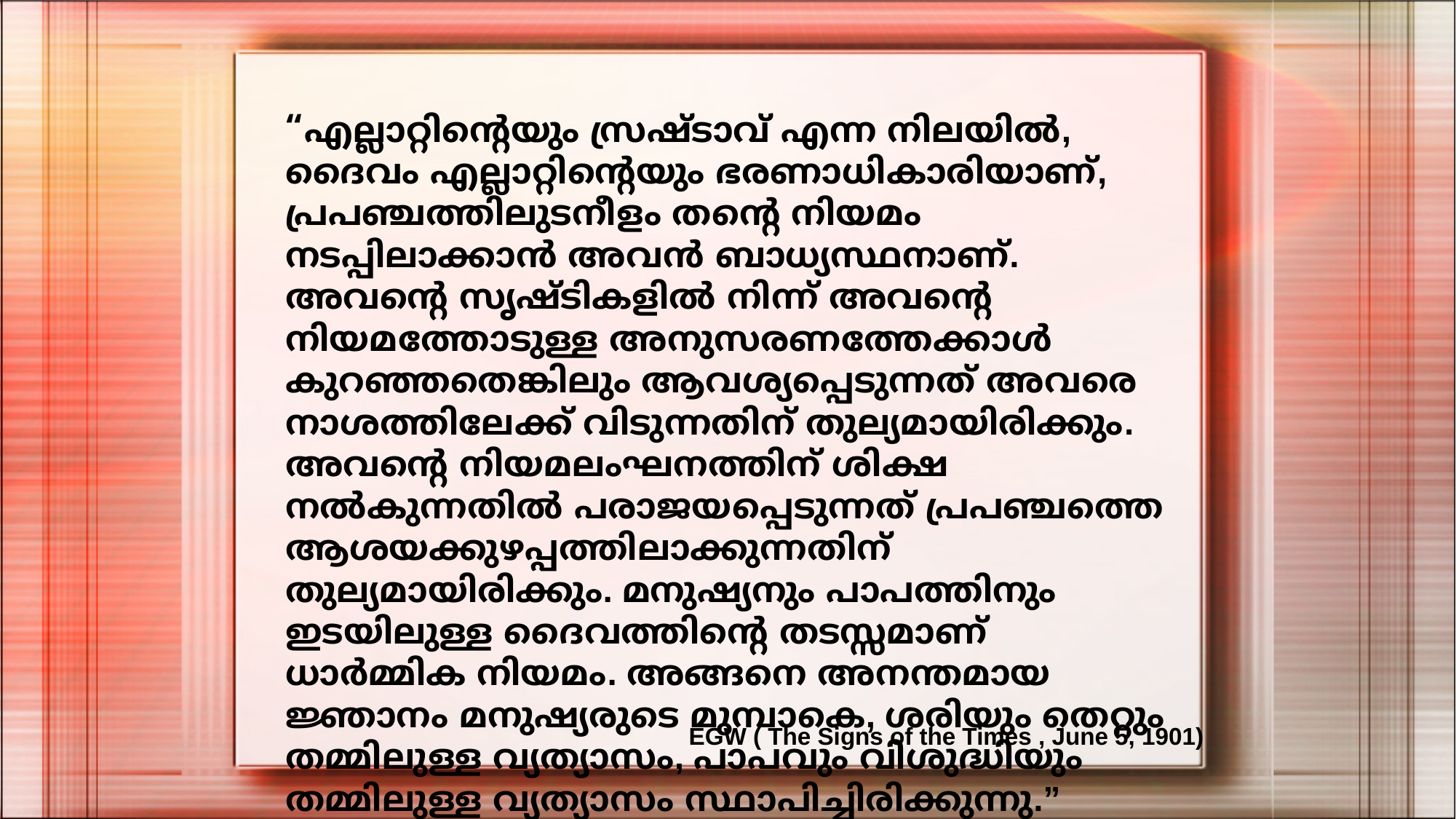

“എല്ലാറ്റിന്റെയും സ്രഷ്ടാവ് എന്ന നിലയിൽ, ദൈവം എല്ലാറ്റിന്റെയും ഭരണാധികാരിയാണ്, പ്രപഞ്ചത്തിലുടനീളം തന്റെ നിയമം നടപ്പിലാക്കാൻ അവൻ ബാധ്യസ്ഥനാണ്. അവന്റെ സൃഷ്ടികളിൽ നിന്ന് അവന്റെ നിയമത്തോടുള്ള അനുസരണത്തേക്കാൾ കുറഞ്ഞതെങ്കിലും ആവശ്യപ്പെടുന്നത് അവരെ നാശത്തിലേക്ക് വിടുന്നതിന് തുല്യമായിരിക്കും. അവന്റെ നിയമലംഘനത്തിന് ശിക്ഷ നൽകുന്നതിൽ പരാജയപ്പെടുന്നത് പ്രപഞ്ചത്തെ ആശയക്കുഴപ്പത്തിലാക്കുന്നതിന് തുല്യമായിരിക്കും. മനുഷ്യനും പാപത്തിനും ഇടയിലുള്ള ദൈവത്തിന്റെ തടസ്സമാണ് ധാർമ്മിക നിയമം. അങ്ങനെ അനന്തമായ ജ്ഞാനം മനുഷ്യരുടെ മുമ്പാകെ, ശരിയും തെറ്റും തമ്മിലുള്ള വ്യത്യാസം, പാപവും വിശുദ്ധിയും തമ്മിലുള്ള വ്യത്യാസം സ്ഥാപിച്ചിരിക്കുന്നു.”
EGW ( The Signs of the Times , June 5, 1901)